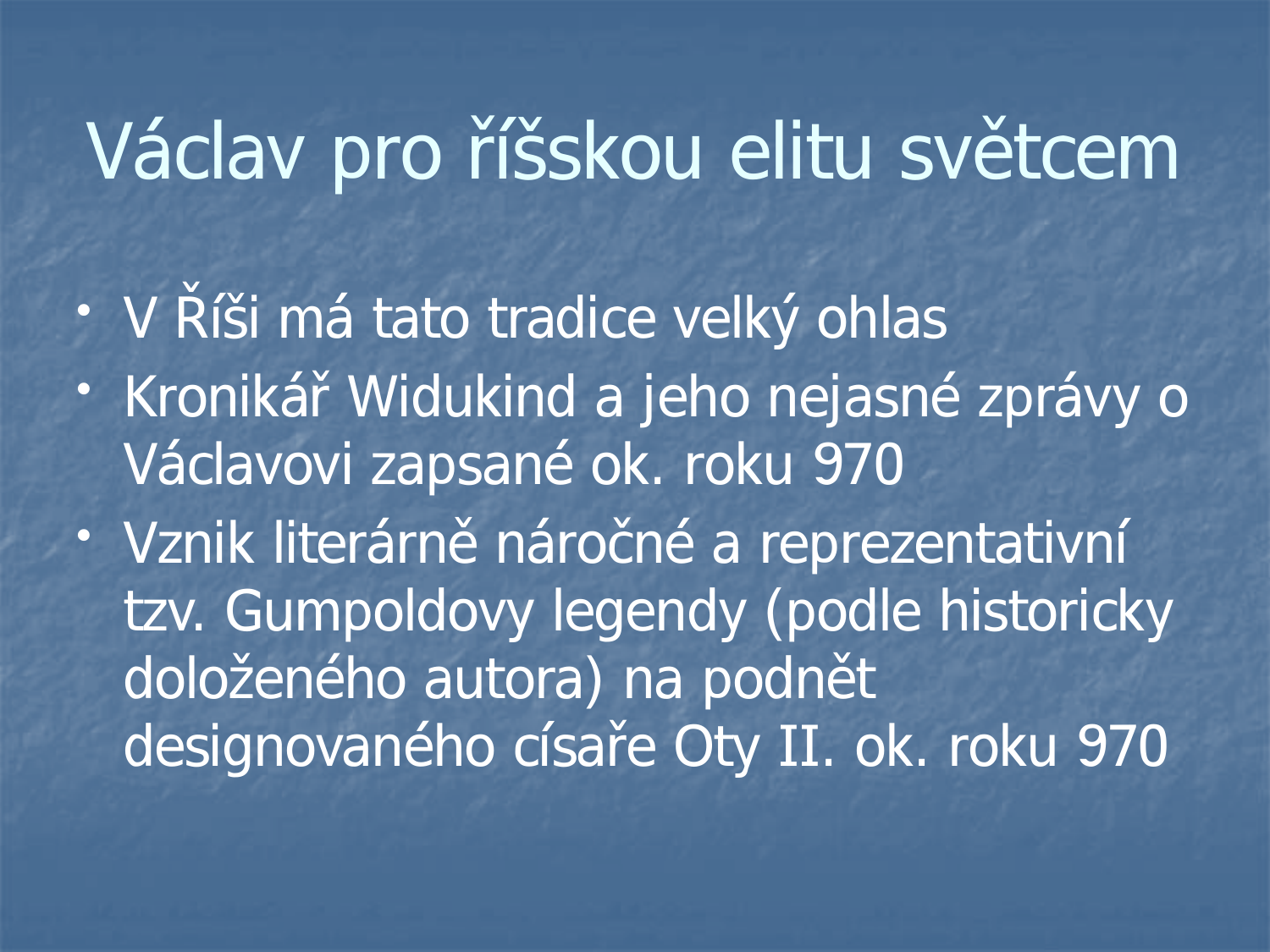

# Václav pro říšskou elitu světcem
V Říši má tato tradice velký ohlas
Kronikář Widukind a jeho nejasné zprávy o Václavovi zapsané ok. roku 970
Vznik literárně náročné a reprezentativní tzv. Gumpoldovy legendy (podle historicky doloženého autora) na podnět designovaného císaře Oty II. ok. roku 970